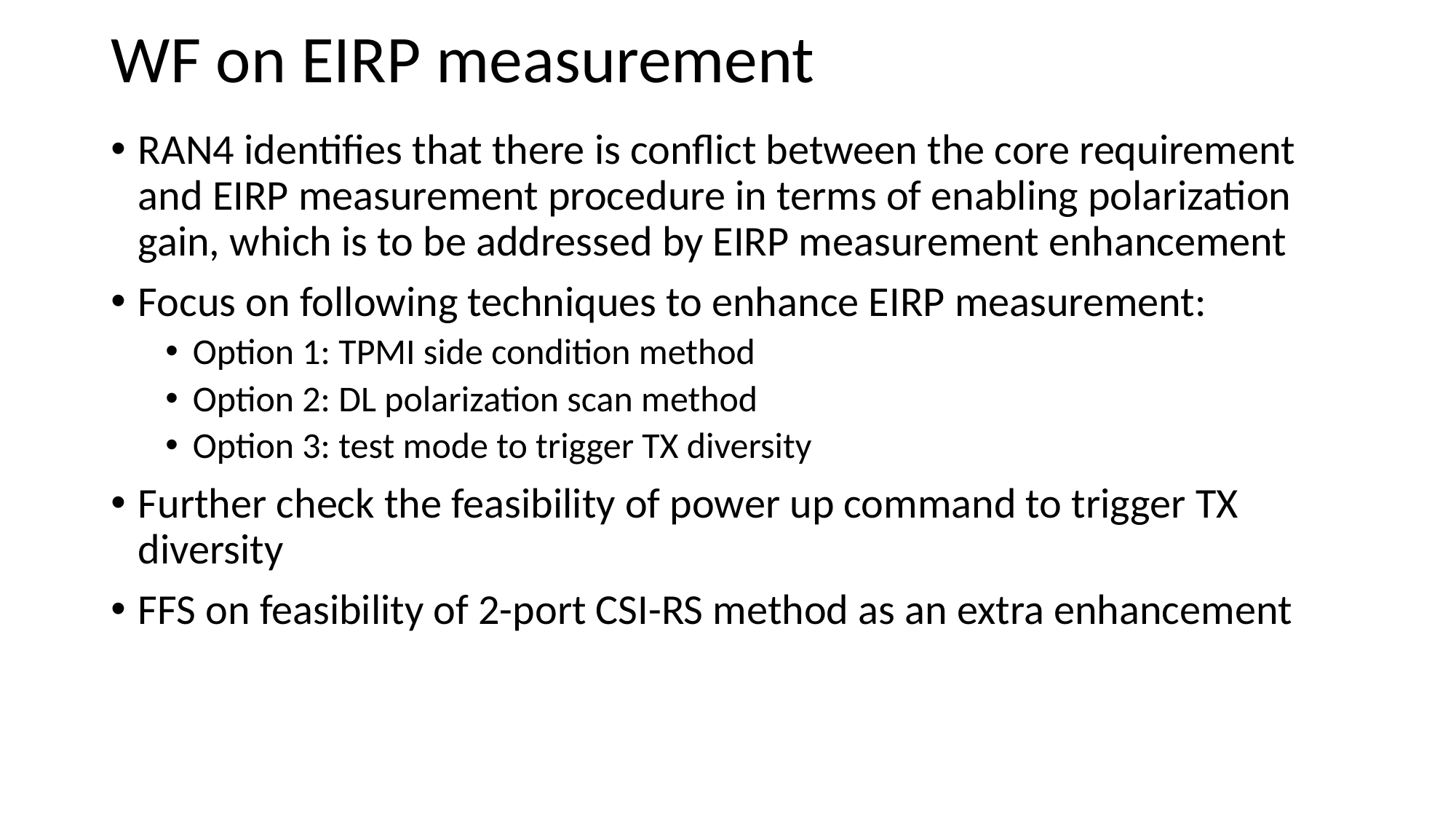

# WF on EIRP measurement
RAN4 identifies that there is conflict between the core requirement and EIRP measurement procedure in terms of enabling polarization gain, which is to be addressed by EIRP measurement enhancement
Focus on following techniques to enhance EIRP measurement:
Option 1: TPMI side condition method
Option 2: DL polarization scan method
Option 3: test mode to trigger TX diversity
Further check the feasibility of power up command to trigger TX diversity
FFS on feasibility of 2-port CSI-RS method as an extra enhancement